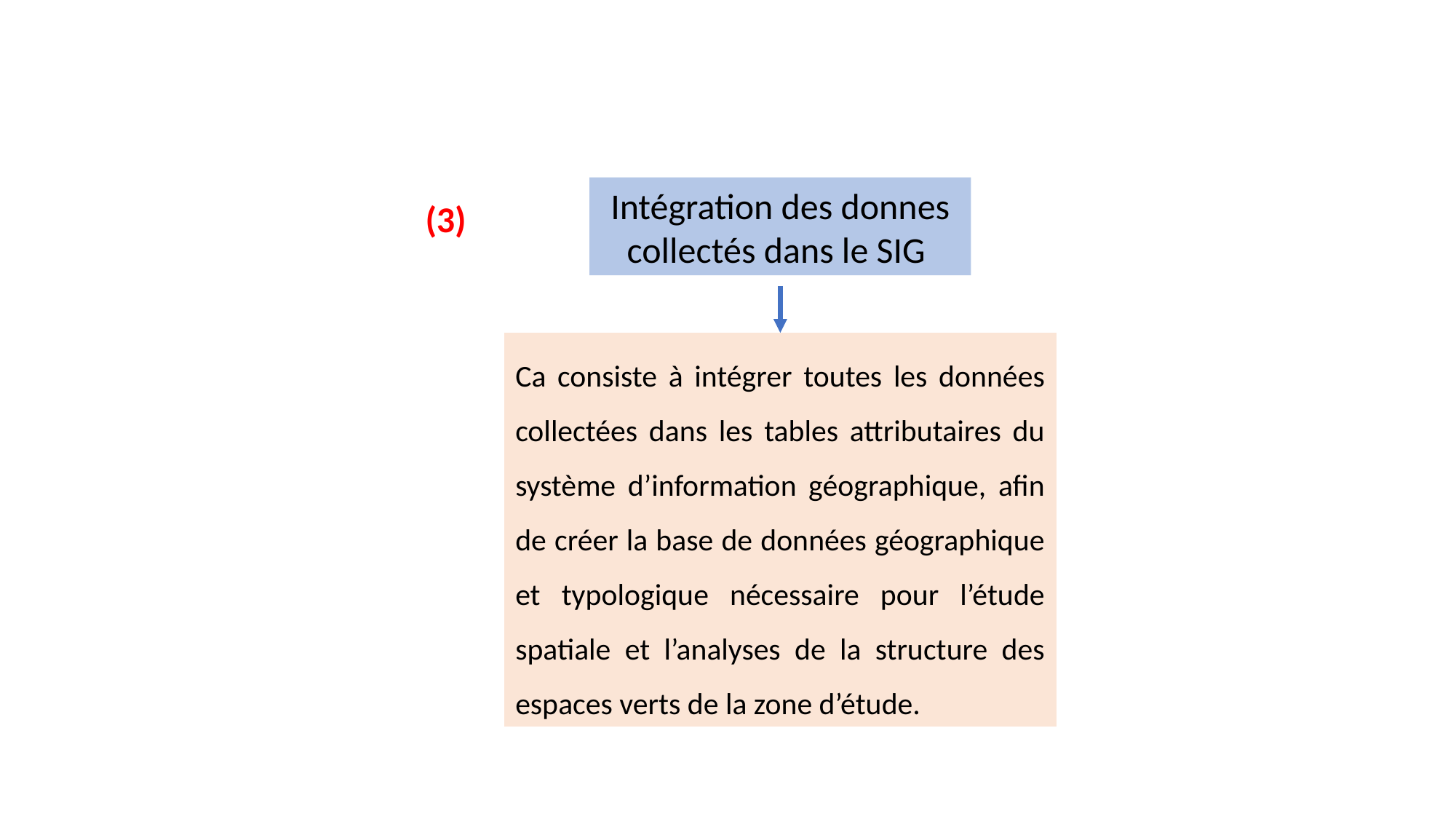

Intégration des donnes collectés dans le SIG
(3)
# Ca consiste à intégrer toutes les données collectées dans les tables attributaires du système d’information géographique, afin de créer la base de données géographique et typologique nécessaire pour l’étude spatiale et l’analyses de la structure des espaces verts de la zone d’étude.